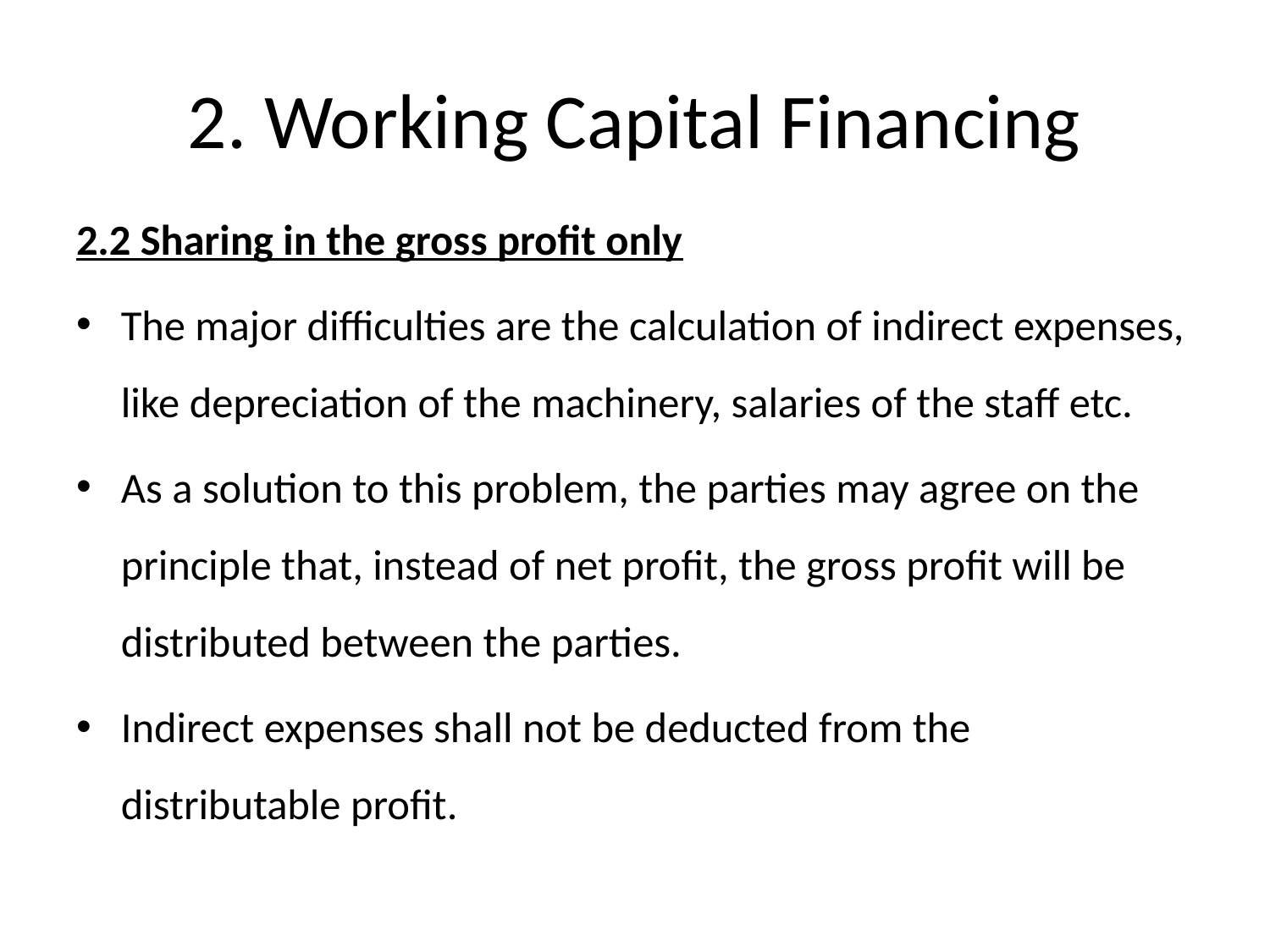

# 2. Working Capital Financing
2.2 Sharing in the gross profit only
The major difficulties are the calculation of indirect expenses, like depreciation of the machinery, salaries of the staff etc.
As a solution to this problem, the parties may agree on the principle that, instead of net profit, the gross profit will be distributed between the parties.
Indirect expenses shall not be deducted from the distributable profit.